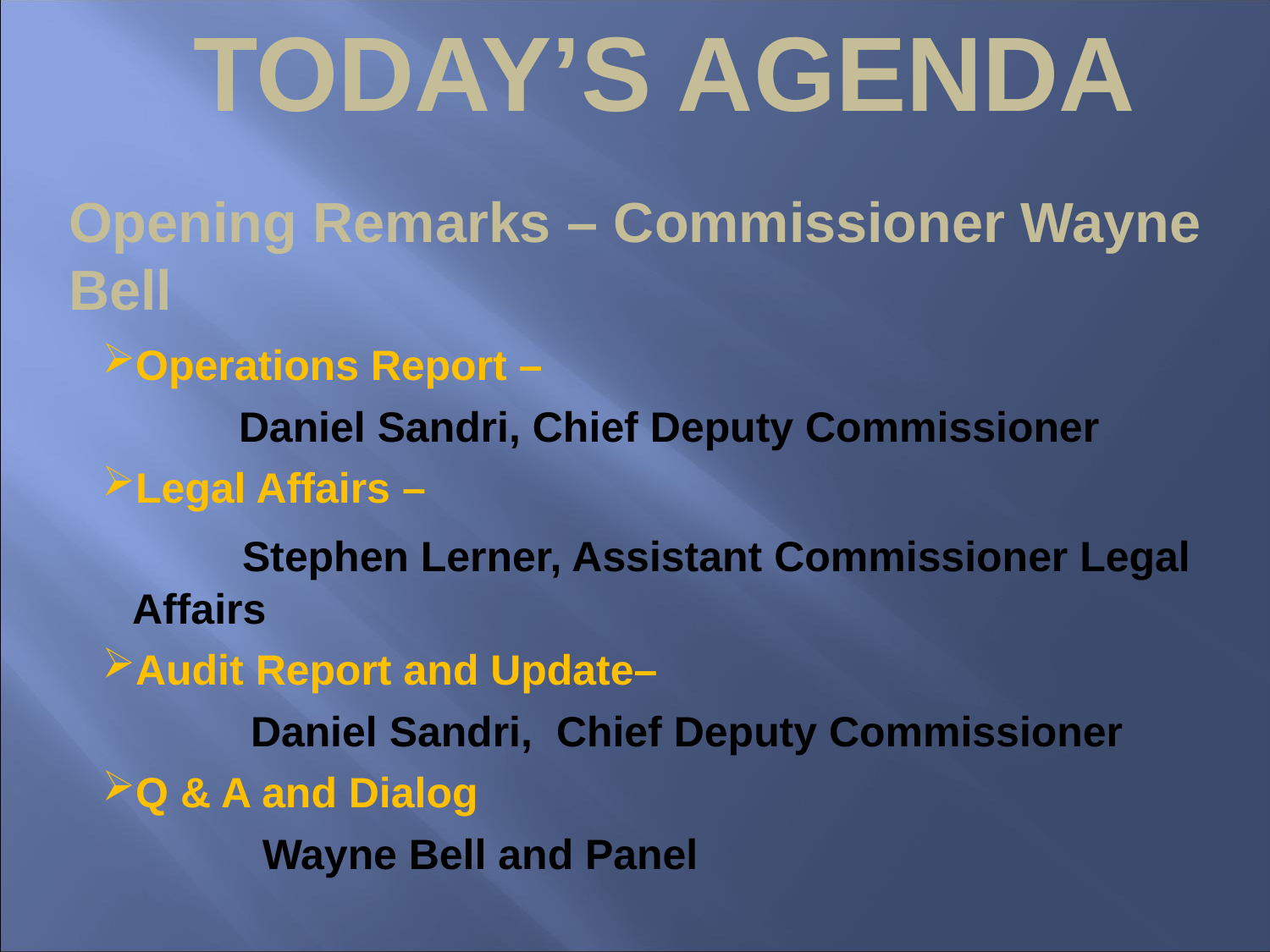

# Today’s Agenda
Opening Remarks – Commissioner Wayne Bell

Operations Report –
         Daniel Sandri, Chief Deputy Commissioner
Legal Affairs –
        Stephen Lerner, Assistant Commissioner Legal Affairs
Audit Report and Update–
          Daniel Sandri,  Chief Deputy Commissioner
Q & A and Dialog
           Wayne Bell and Panel